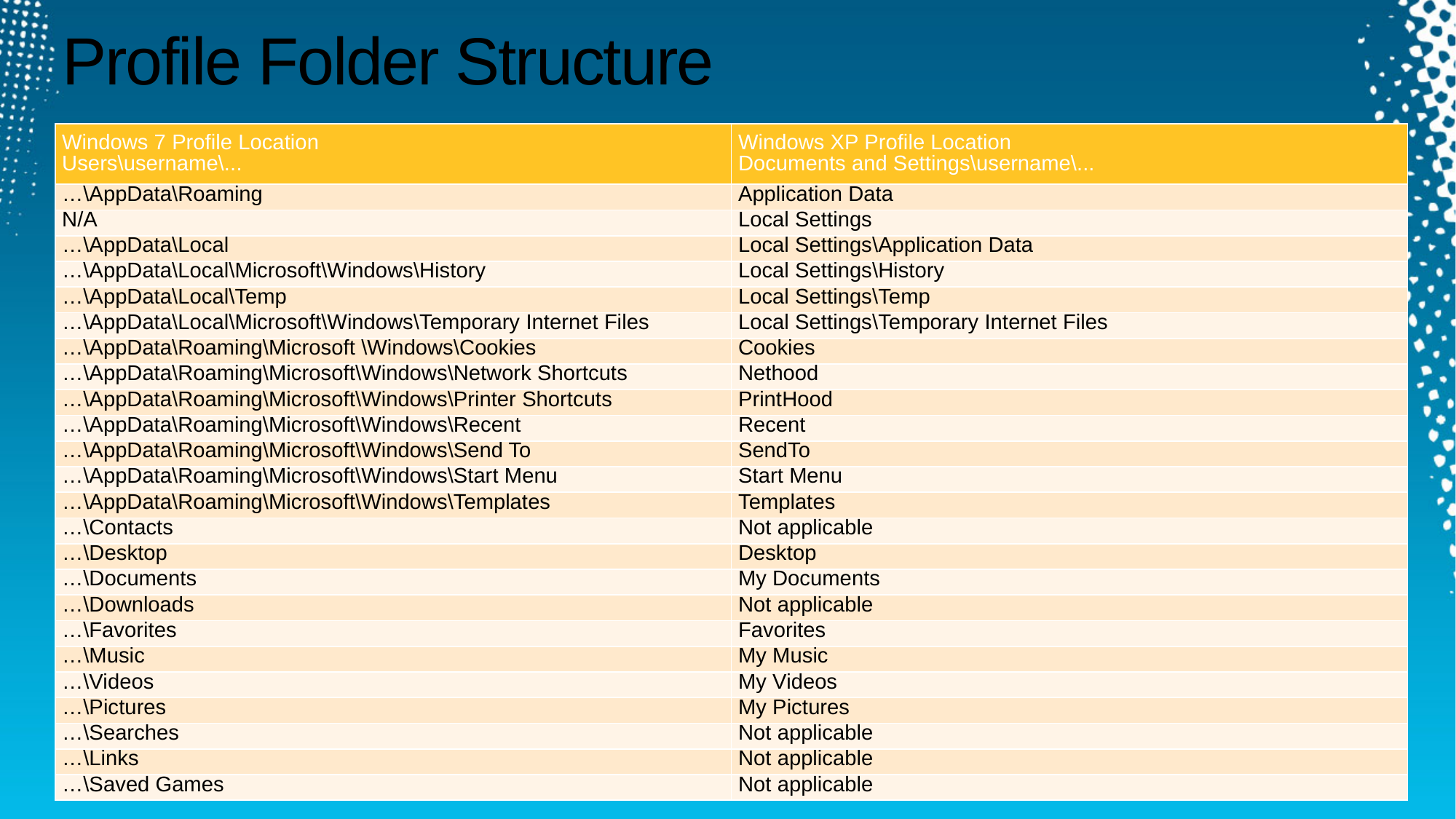

# Profile Folder Structure
| Windows 7 Profile Location Users\username\... | Windows XP Profile Location Documents and Settings\username\... |
| --- | --- |
| …\AppData\Roaming | Application Data |
| N/A | Local Settings |
| …\AppData\Local | Local Settings\Application Data |
| …\AppData\Local\Microsoft\Windows\History | Local Settings\History |
| …\AppData\Local\Temp | Local Settings\Temp |
| …\AppData\Local\Microsoft\Windows\Temporary Internet Files | Local Settings\Temporary Internet Files |
| …\AppData\Roaming\Microsoft \Windows\Cookies | Cookies |
| …\AppData\Roaming\Microsoft\Windows\Network Shortcuts | Nethood |
| …\AppData\Roaming\Microsoft\Windows\Printer Shortcuts | PrintHood |
| …\AppData\Roaming\Microsoft\Windows\Recent | Recent |
| …\AppData\Roaming\Microsoft\Windows\Send To | SendTo |
| …\AppData\Roaming\Microsoft\Windows\Start Menu | Start Menu |
| …\AppData\Roaming\Microsoft\Windows\Templates | Templates |
| …\Contacts | Not applicable |
| …\Desktop | Desktop |
| …\Documents | My Documents |
| …\Downloads | Not applicable |
| …\Favorites | Favorites |
| …\Music | My Music |
| …\Videos | My Videos |
| …\Pictures | My Pictures |
| …\Searches | Not applicable |
| …\Links | Not applicable |
| …\Saved Games | Not applicable |